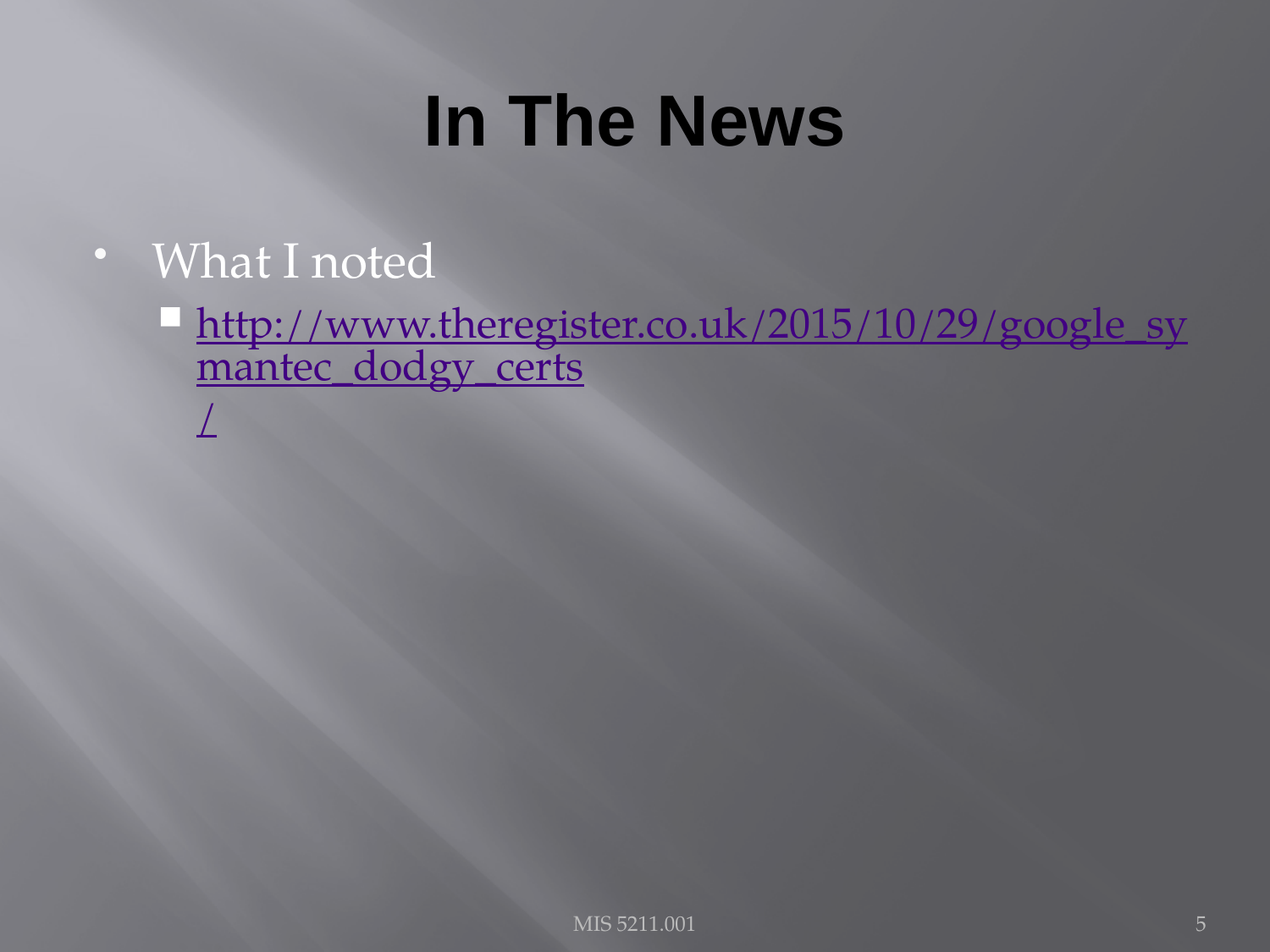

# In The News
What I noted
http://www.theregister.co.uk/2015/10/29/google_symantec_dodgy_certs/

MIS 5211.001
5